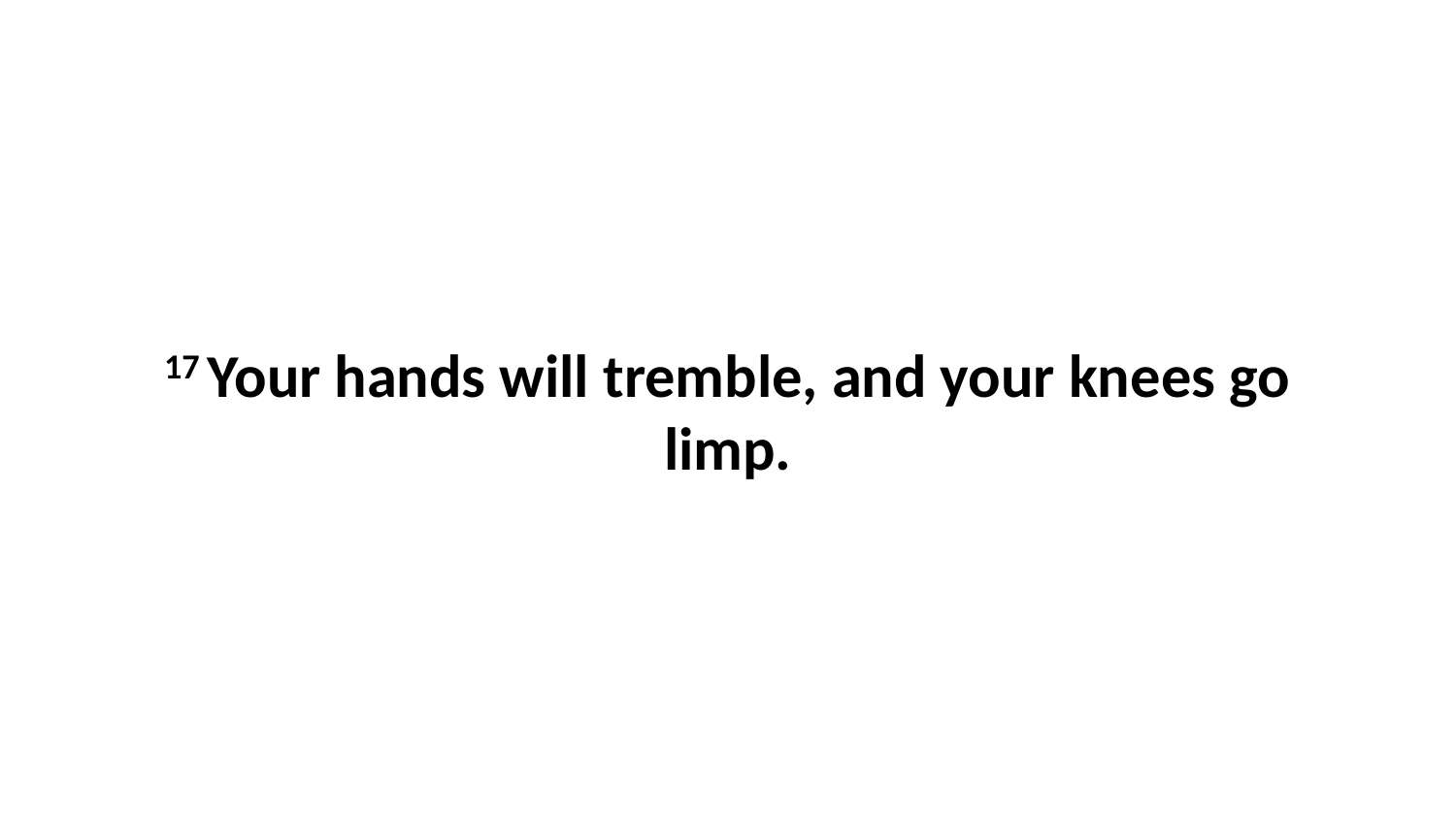

17 Your hands will tremble, and your knees go limp.